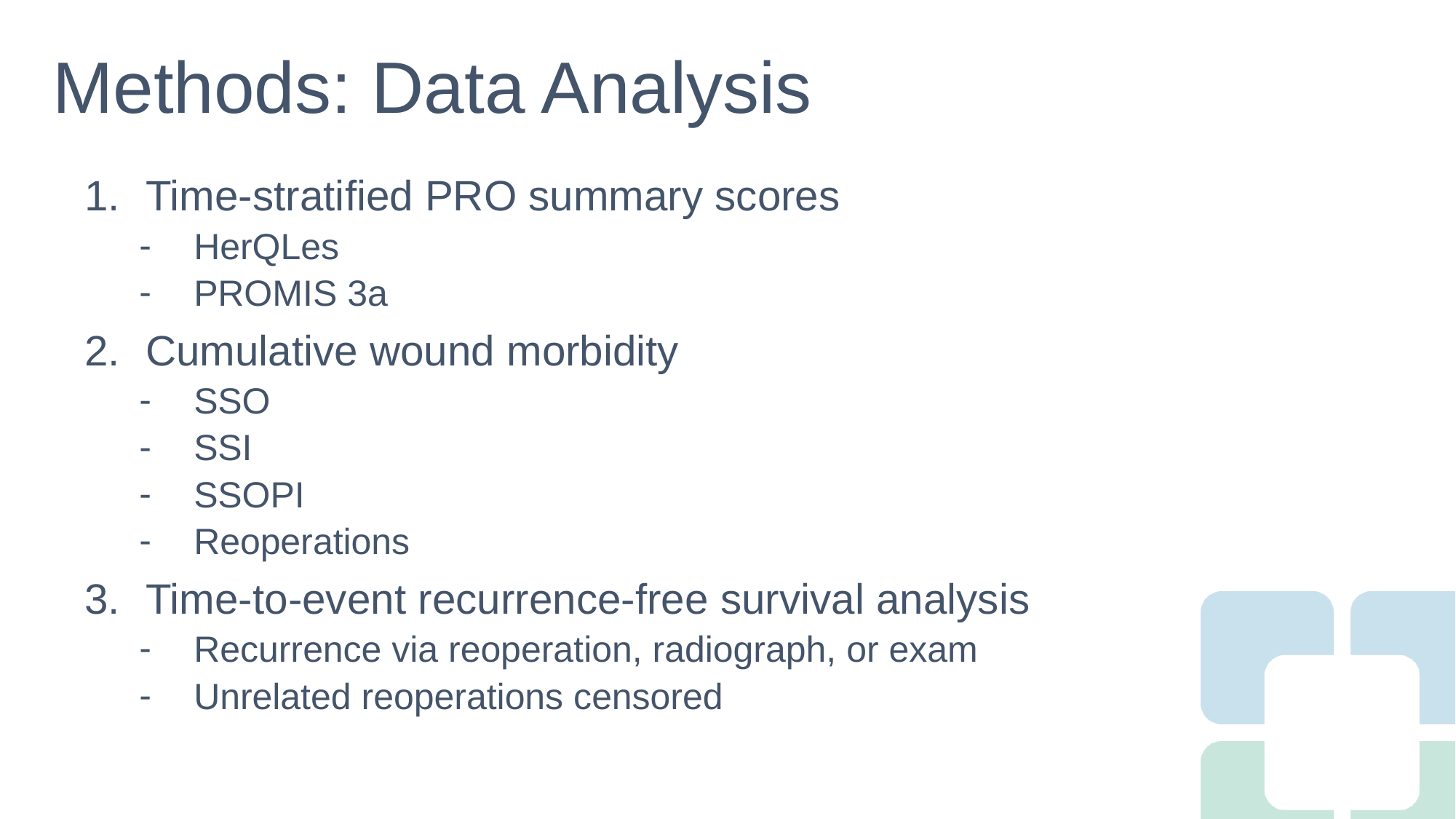

# Methods: Data Analysis
Time-stratified PRO summary scores
HerQLes
PROMIS 3a
Cumulative wound morbidity
SSO
SSI
SSOPI
Reoperations
Time-to-event recurrence-free survival analysis
Recurrence via reoperation, radiograph, or exam
Unrelated reoperations censored